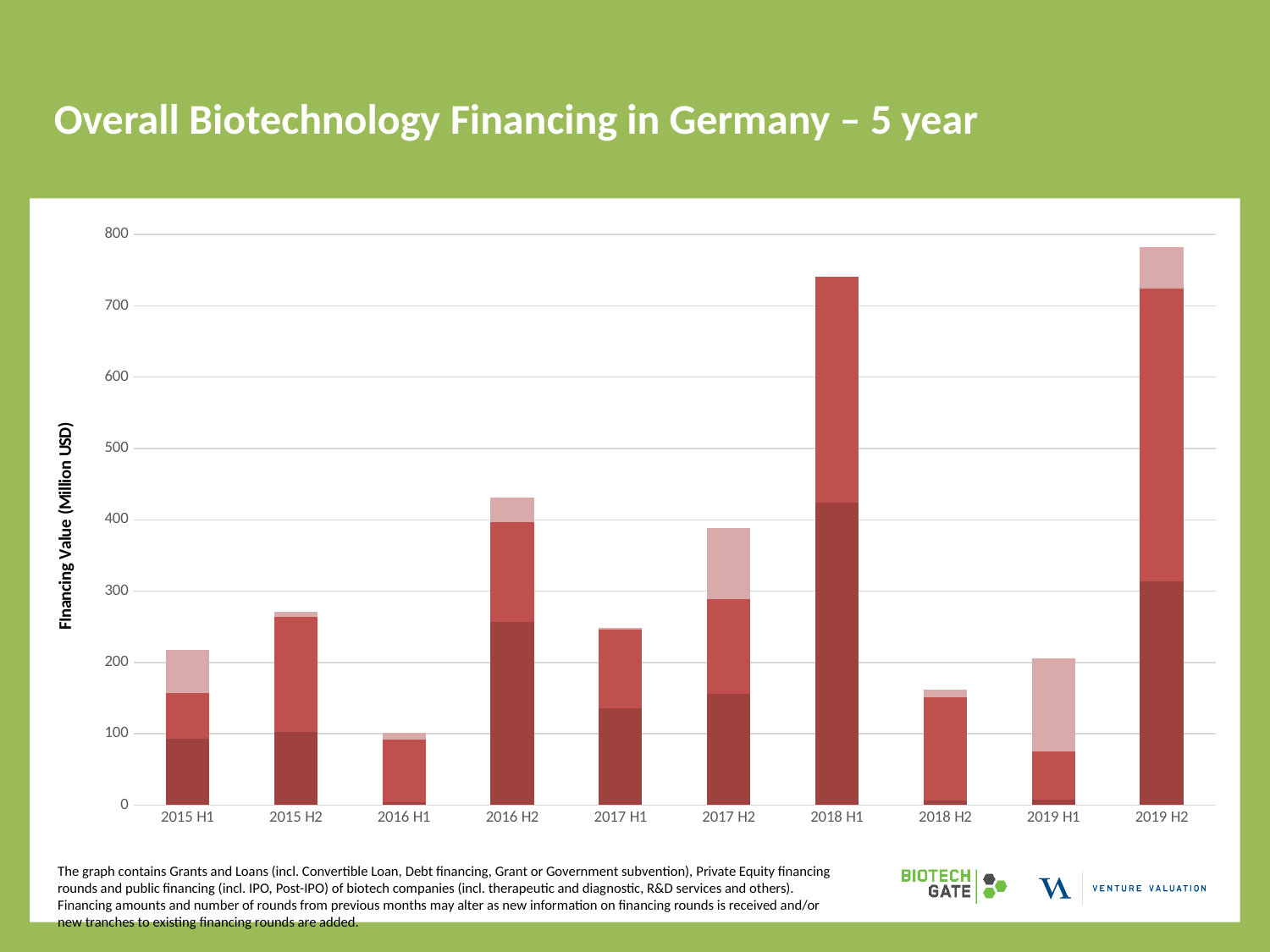

# Overall Biotechnology Financing in Germany – 5 year

### Chart

| Category | Public Financing | Private Equity | Grants and Loans |
|---|---|---|---|
| 2015 H1 | 93.33000000000001 | 63.260000000000005 | 61.14 |
| 2015 H2 | 103.15 | 160.2 | 7.66 |
| 2016 H1 | 4.69 | 87.35 | 9.25 |
| 2016 H2 | 256.65 | 140.66 | 33.76 |
| 2017 H1 | 135.81 | 109.8 | 2.6399999999999997 |
| 2017 H2 | 155.39 | 133.20000000000002 | 100.14999999999999 |
| 2018 H1 | 424.2099999999999 | 316.06 | 0.0 |
| 2018 H2 | 7.05 | 144.74 | 9.8 |
| 2019 H1 | 8.2 | 67.33000000000001 | 130.17000000000002 |
| 2019 H2 | 314.07 | 410.67 | 57.63 |
The graph contains Grants and Loans (incl. Convertible Loan, Debt financing, Grant or Government subvention), Private Equity financing rounds and public financing (incl. IPO, Post-IPO) of biotech companies (incl. therapeutic and diagnostic, R&D services and others). Financing amounts and number of rounds from previous months may alter as new information on financing rounds is received and/or new tranches to existing financing rounds are added.